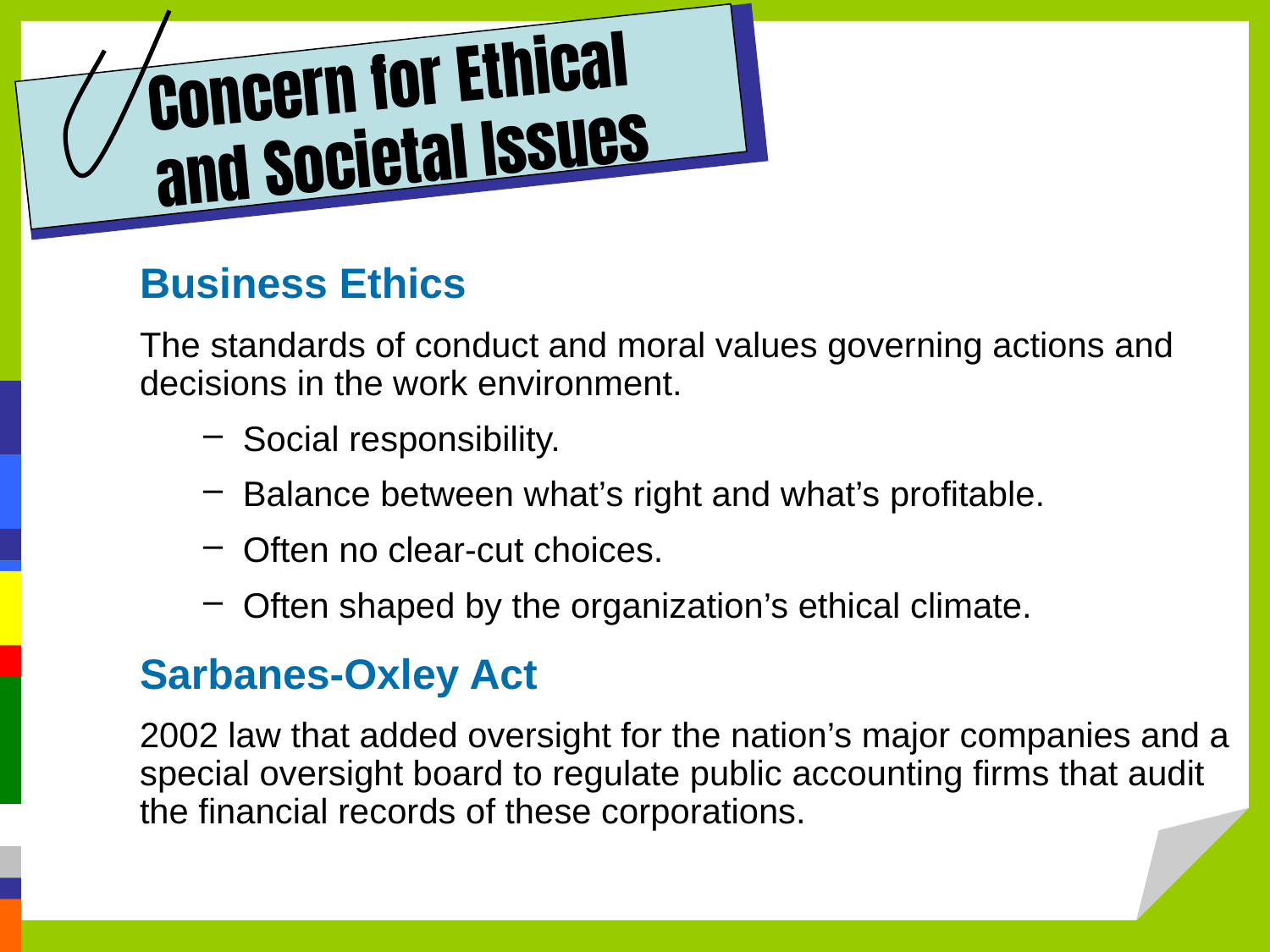

Concern for Ethical
and Societal Issues
Business Ethics
The standards of conduct and moral values governing actions and decisions in the work environment.
Social responsibility.
Balance between what’s right and what’s profitable.
Often no clear-cut choices.
Often shaped by the organization’s ethical climate.
Sarbanes-Oxley Act
2002 law that added oversight for the nation’s major companies and a special oversight board to regulate public accounting firms that audit the financial records of these corporations.